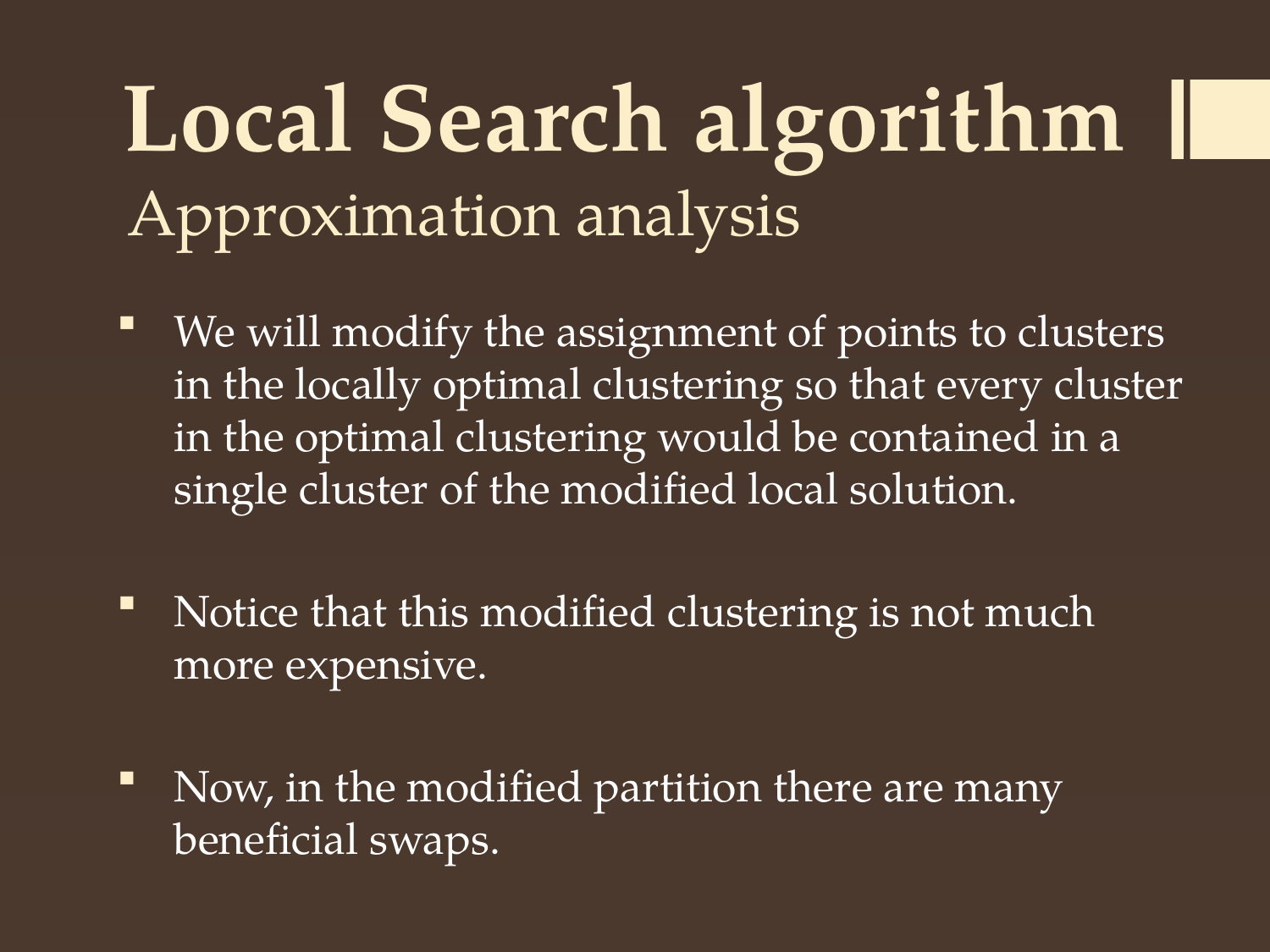

# Local Search algorithm
Approximation analysis

We will modify the assignment of points to clusters in the locally optimal clustering so that every cluster in the optimal clustering would be contained in a single cluster of the modified local solution.

Notice that this modified clustering is not much more expensive.

Now, in the modified partition there are many beneficial swaps.